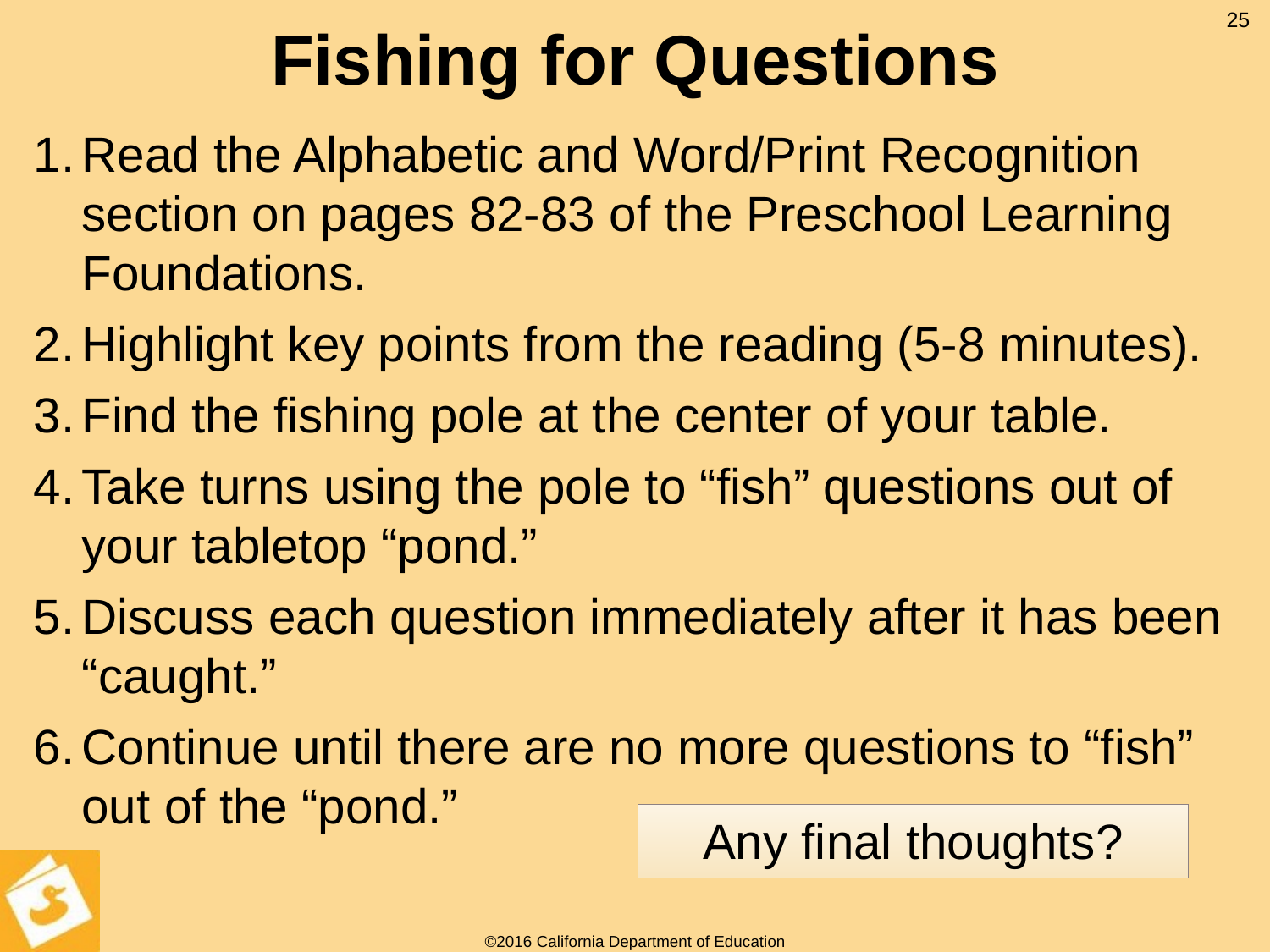

25
# Fishing for Questions
Read the Alphabetic and Word/Print Recognition section on pages 82-83 of the Preschool Learning Foundations.
Highlight key points from the reading (5-8 minutes).
Find the fishing pole at the center of your table.
Take turns using the pole to “fish” questions out of your tabletop “pond.”
Discuss each question immediately after it has been “caught.”
Continue until there are no more questions to “fish” out of the “pond.”

Any final thoughts?